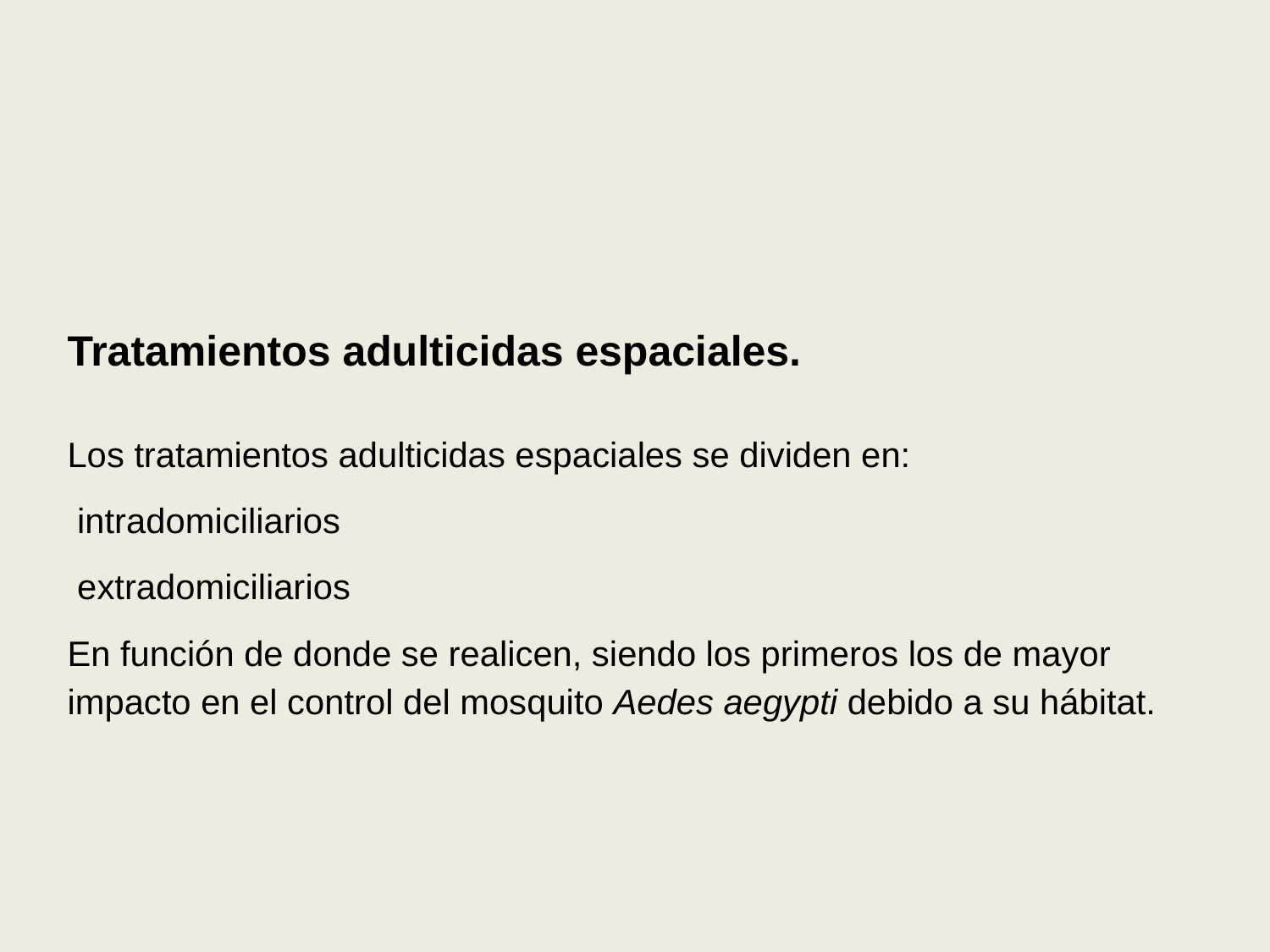

Tratamientos adulticidas espaciales.

Los tratamientos adulticidas espaciales se dividen en:
 intradomiciliarios
 extradomiciliarios
En función de donde se realicen, siendo los primeros los de mayor impacto en el control del mosquito Aedes aegypti debido a su hábitat.